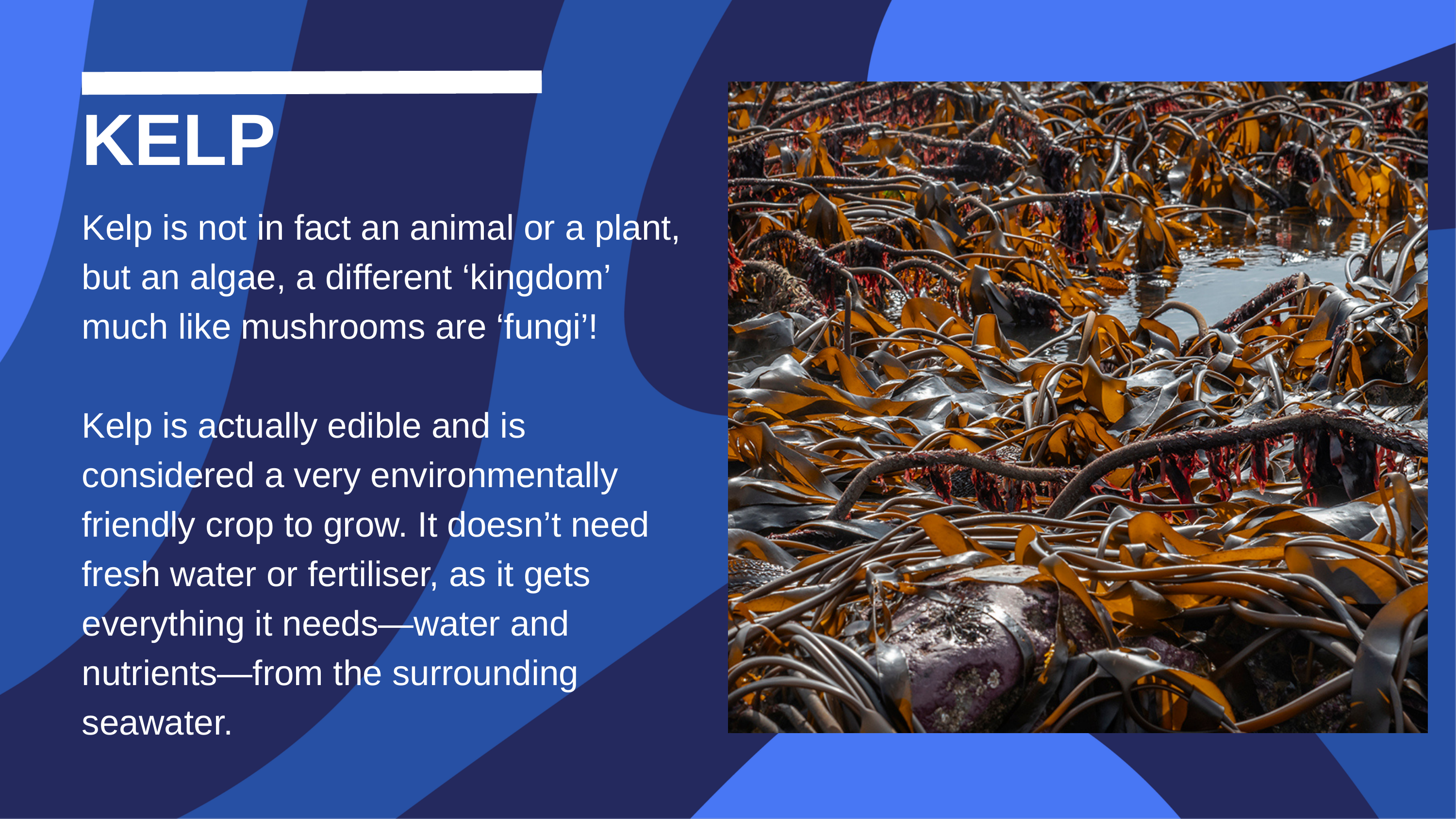

KELP
Kelp is not in fact an animal or a plant, but an algae, a different ‘kingdom’ much like mushrooms are ‘fungi’!

Kelp is actually edible and is considered a very environmentally friendly crop to grow. It doesn’t need fresh water or fertiliser, as it gets everything it needs—water and nutrients—from the surrounding seawater.